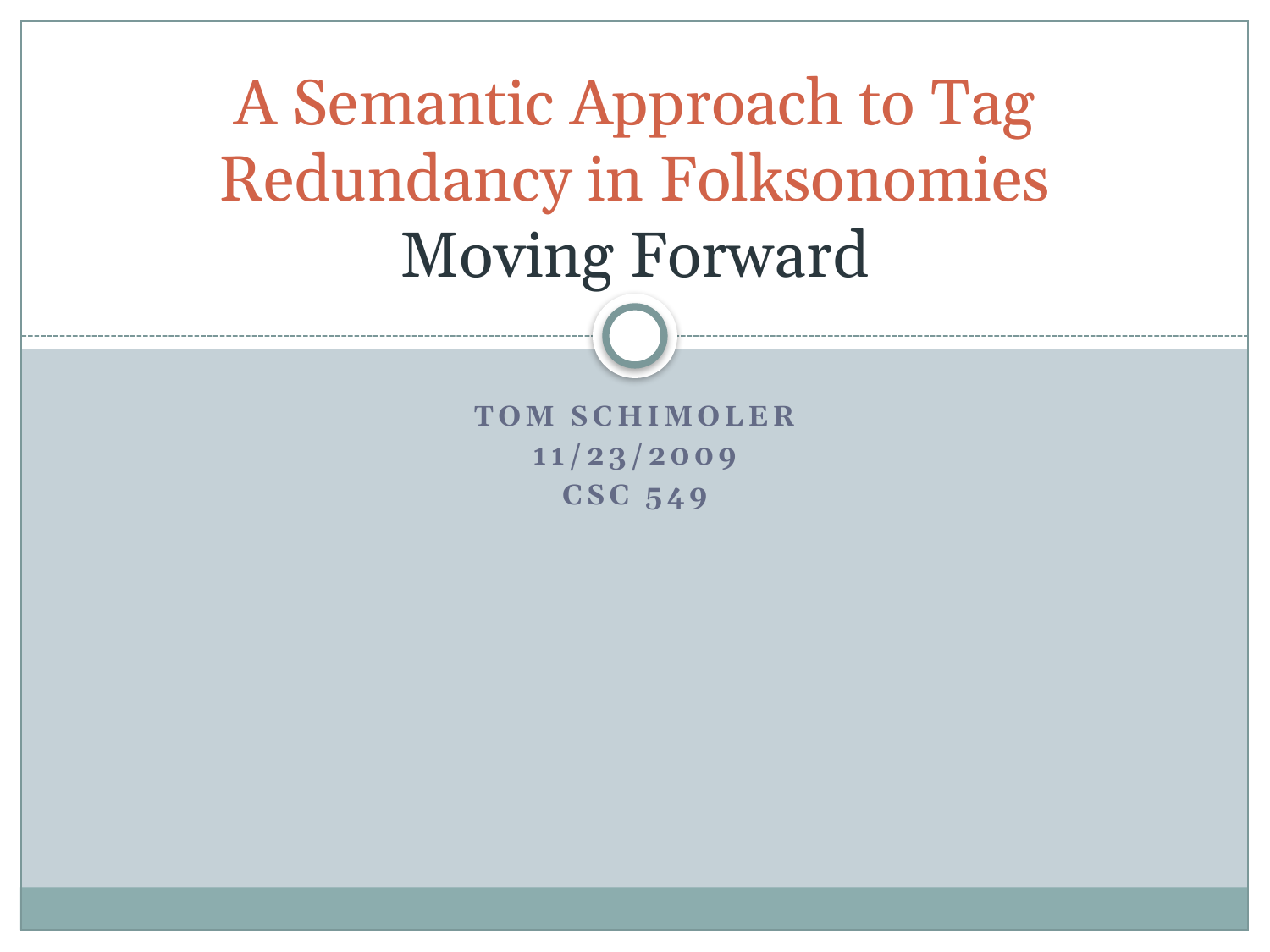

# A Semantic Approach to Tag Redundancy in Folksonomies Moving Forward
Tom Schimoler
11/23/2009
CSC 549